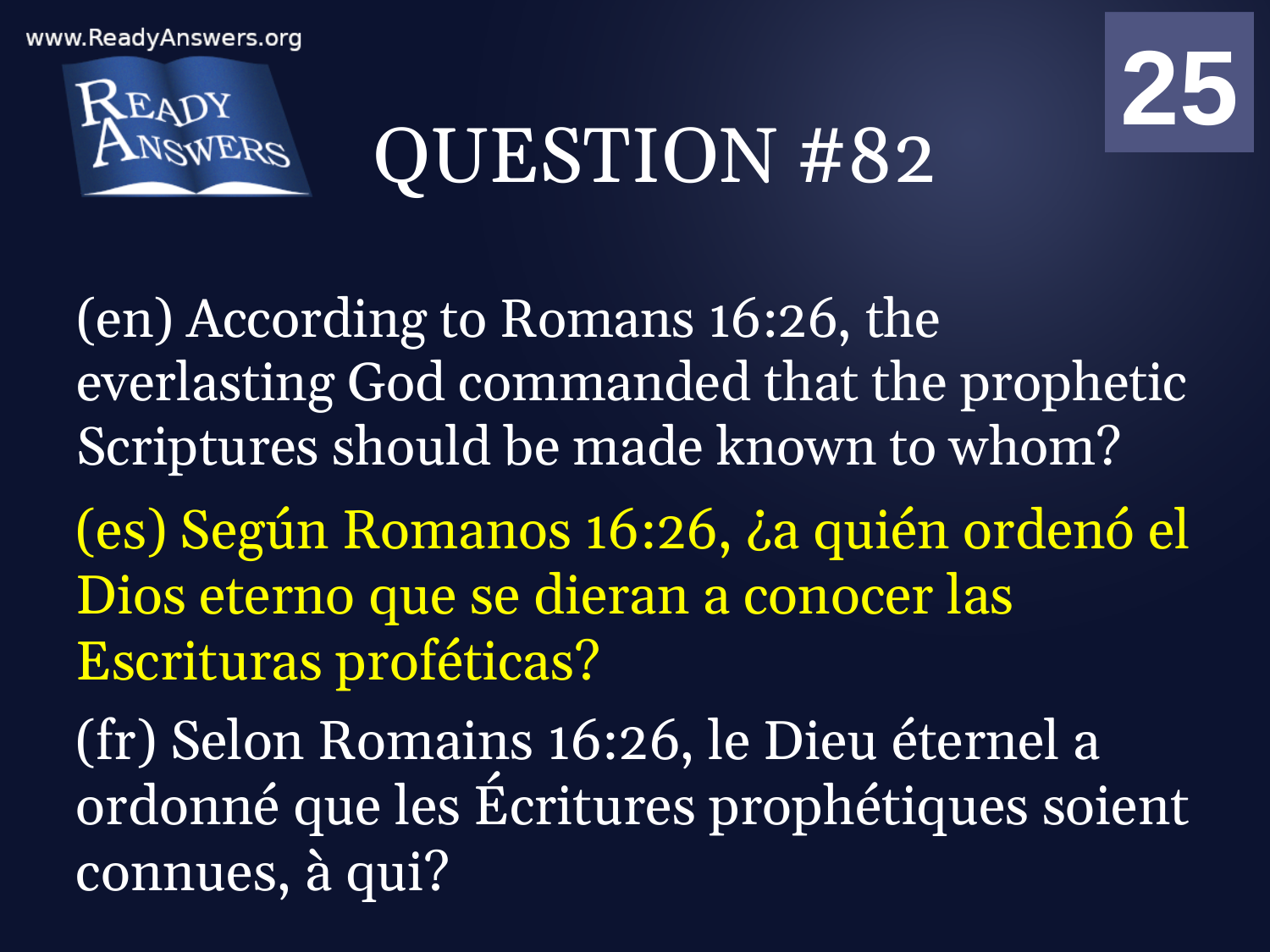

01
02
03
04
05
06
07
08
09
10
11
12
13
14
15
16
17
18
19
20
21
22
23
24
25
00
# QUESTION #82
(en) According to Romans 16:26, the everlasting God commanded that the prophetic Scriptures should be made known to whom?
(es) Según Romanos 16:26, ¿a quién ordenó el Dios eterno que se dieran a conocer las Escrituras proféticas?
(fr) Selon Romains 16:26, le Dieu éternel a ordonné que les Écritures prophétiques soient connues, à qui?